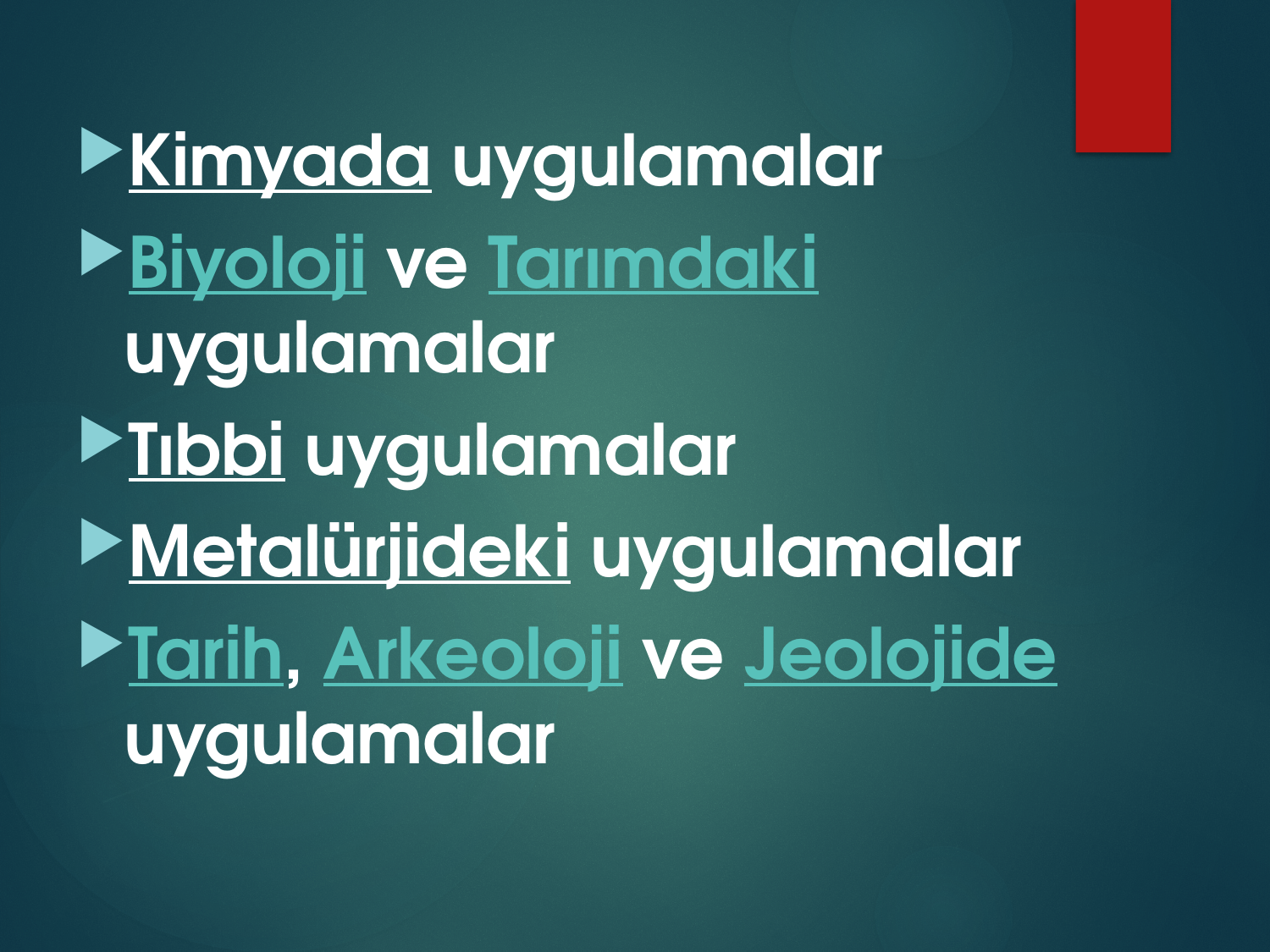

Kimyada uygulamalar
Biyoloji ve Tarımdaki uygulamalar
Tıbbi uygulamalar
Metalürjideki uygulamalar
Tarih, Arkeoloji ve Jeolojide uygulamalar